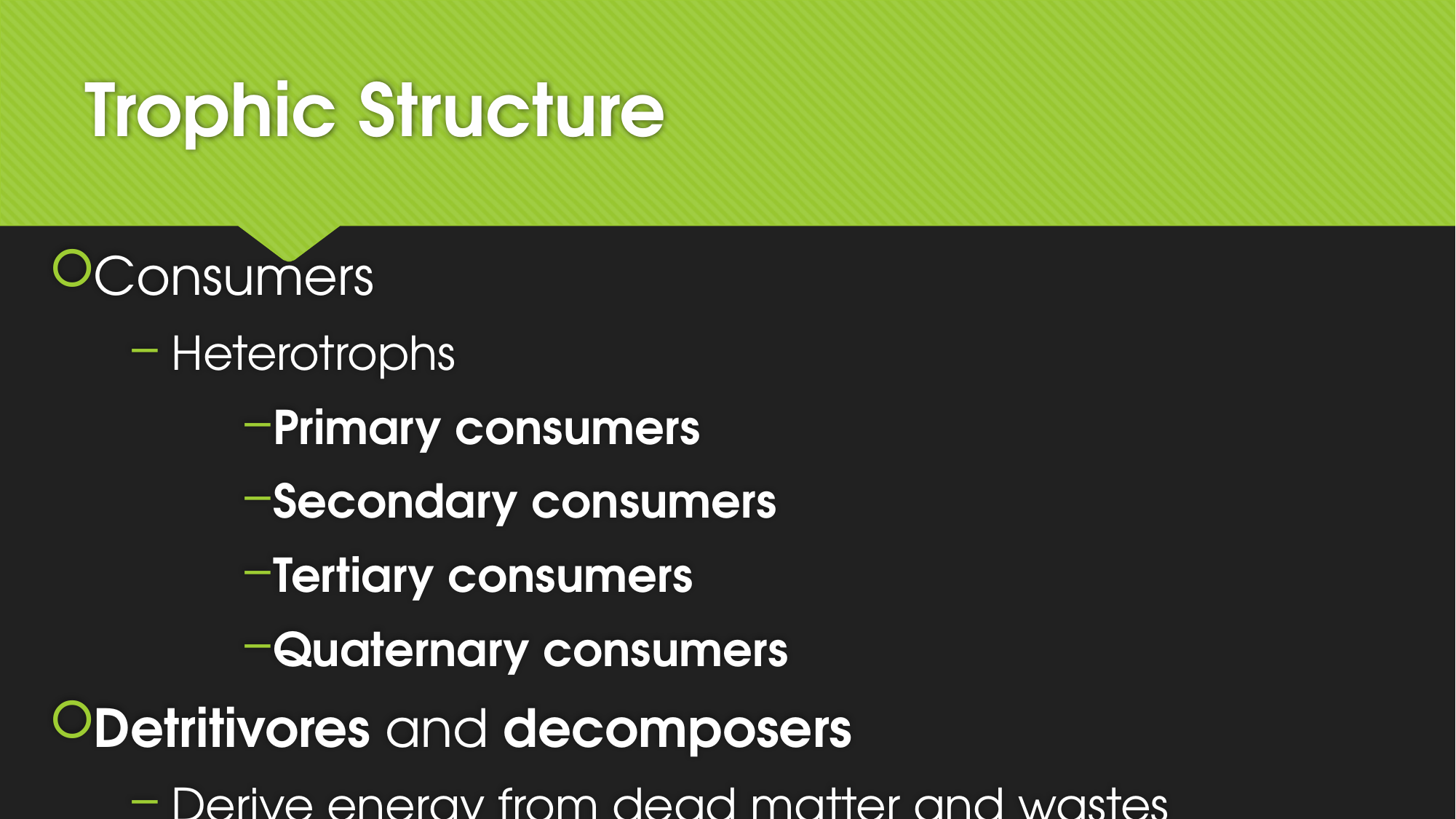

0
# Trophic Structure
Consumers
Heterotrophs
Primary consumers
Secondary consumers
Tertiary consumers
Quaternary consumers
Detritivores and decomposers
Derive energy from dead matter and wastes